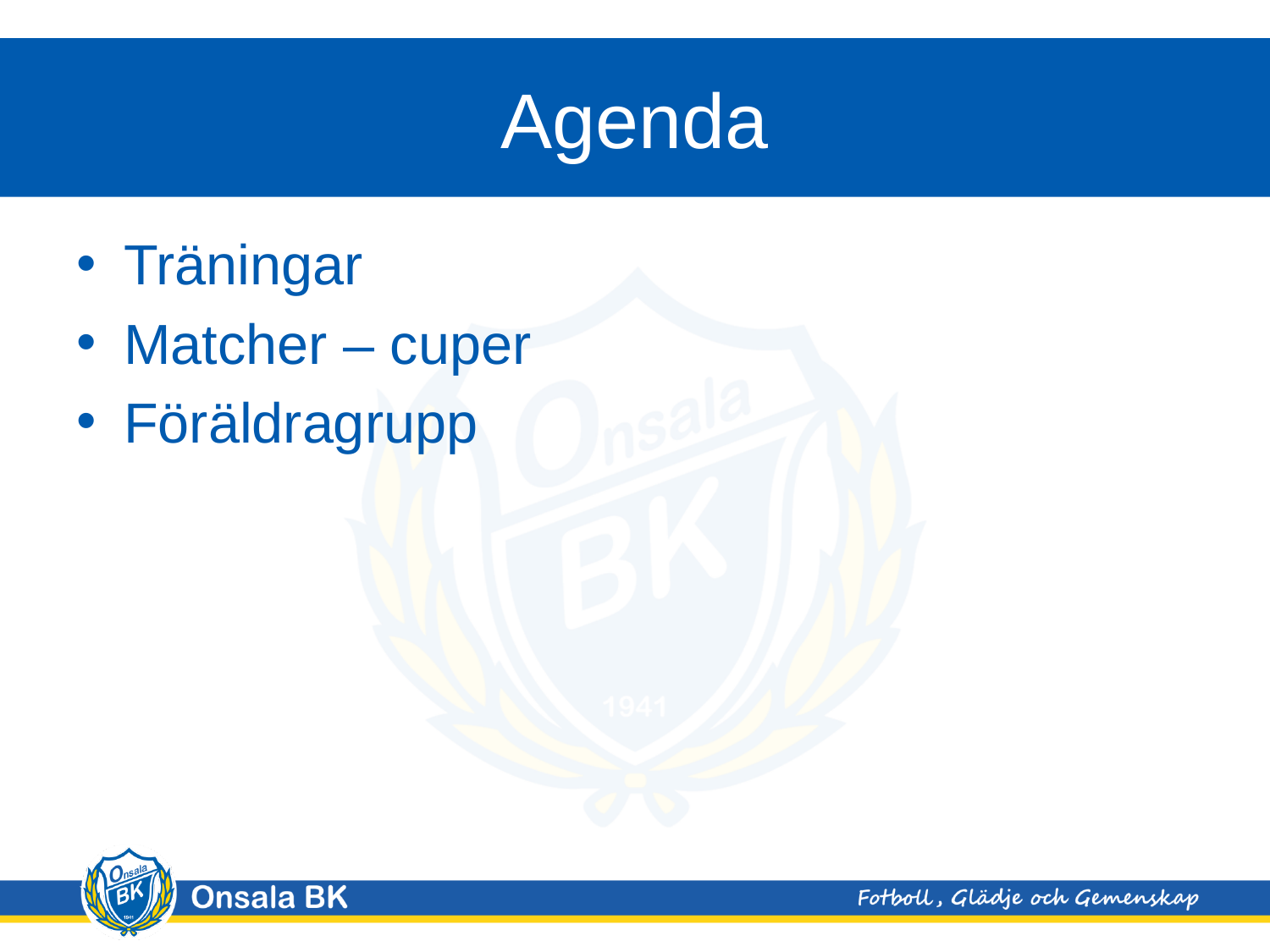

# Agenda
Träningar
Matcher – cuper
Föräldragrupp